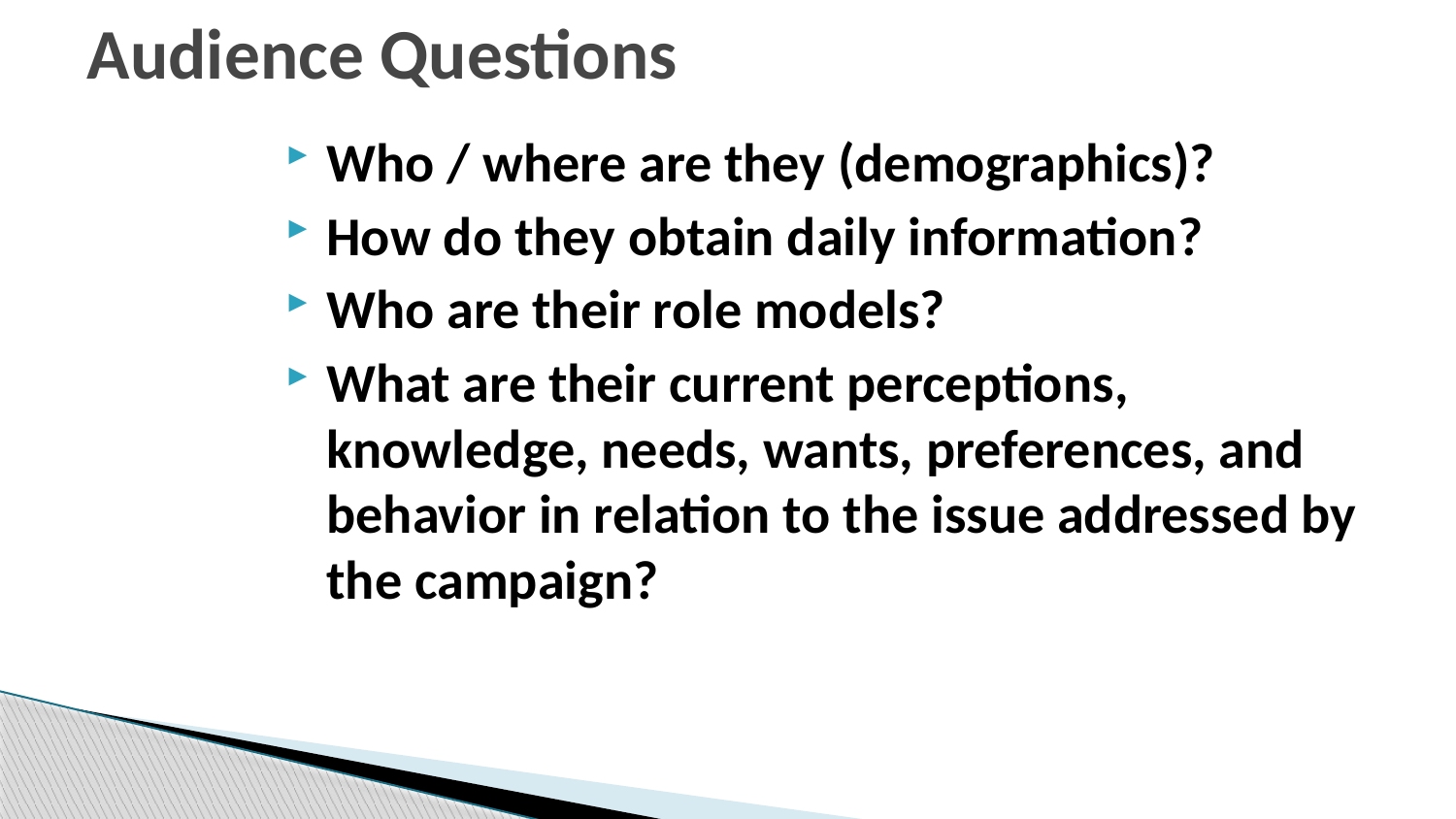

# Audience Questions
Who / where are they (demographics)?
How do they obtain daily information?
Who are their role models?
What are their current perceptions, knowledge, needs, wants, preferences, and behavior in relation to the issue addressed by the campaign?